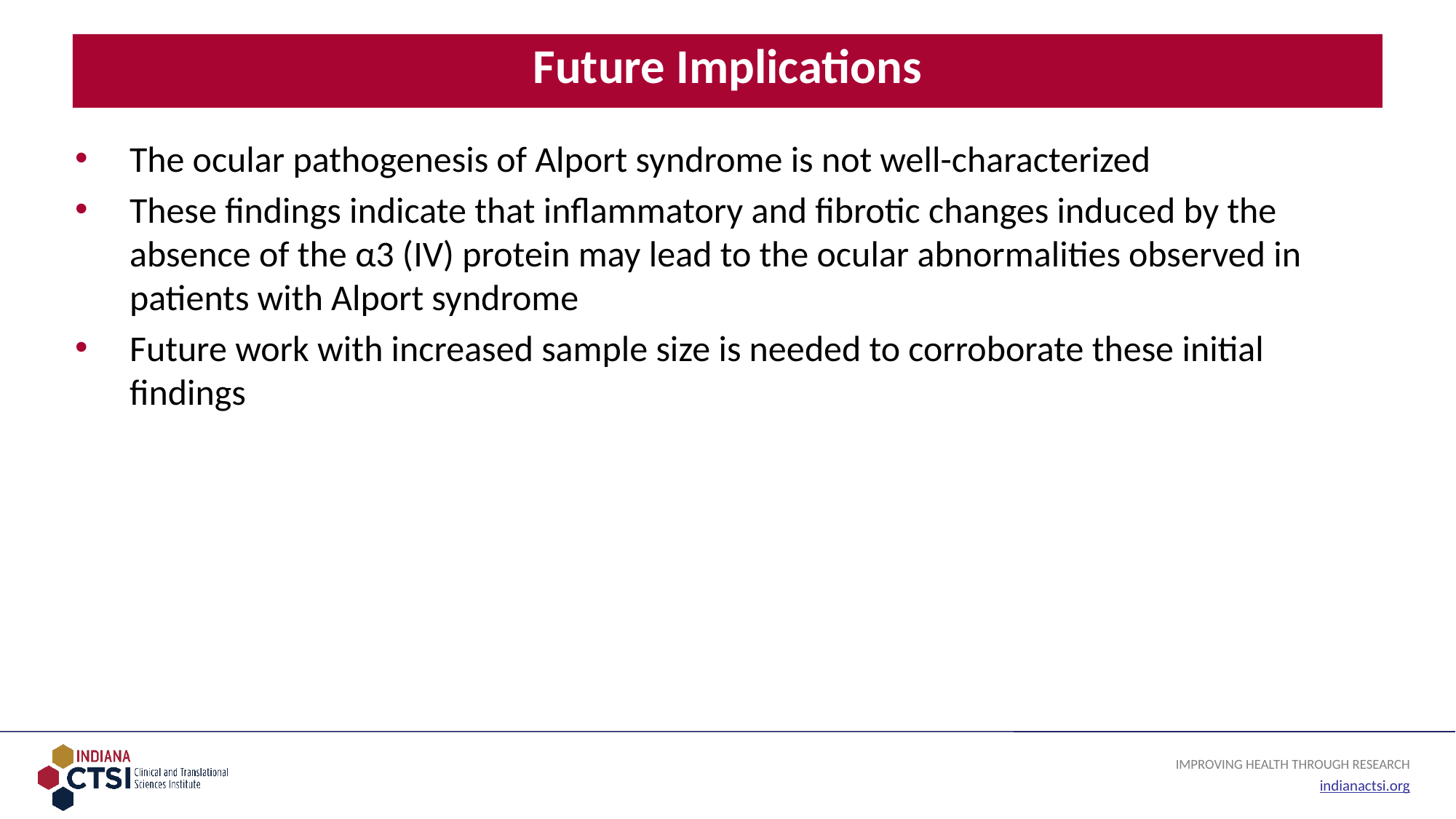

# Future Implications
The ocular pathogenesis of Alport syndrome is not well-characterized
These findings indicate that inflammatory and fibrotic changes induced by the absence of the α3 (IV) protein may lead to the ocular abnormalities observed in patients with Alport syndrome
Future work with increased sample size is needed to corroborate these initial findings